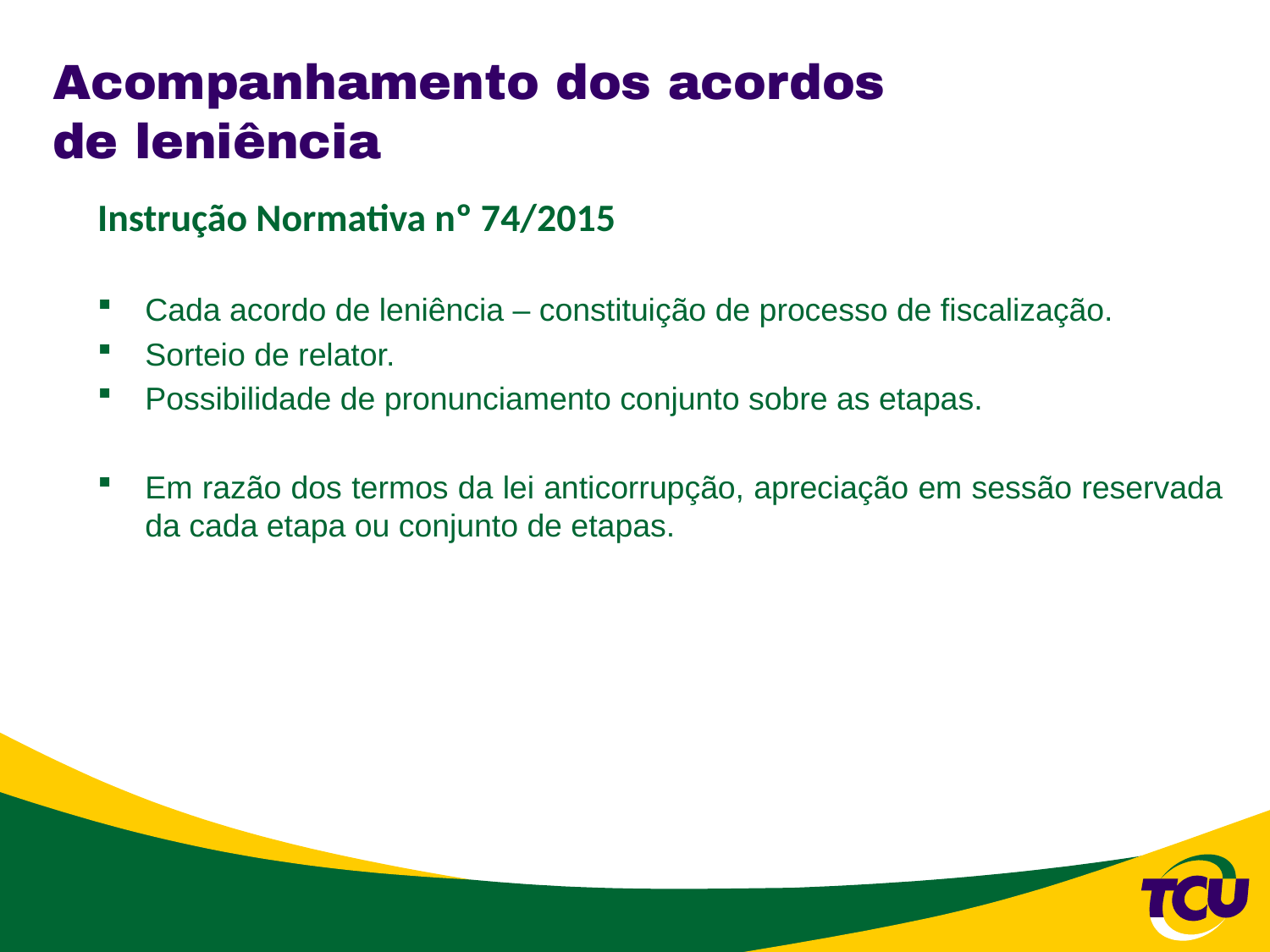

# Acompanhamento dos acordos de leniência
Instrução Normativa nº 74/2015

Cada acordo de leniência – constituição de processo de fiscalização.
Sorteio de relator.
Possibilidade de pronunciamento conjunto sobre as etapas.

Em razão dos termos da lei anticorrupção, apreciação em sessão reservada da cada etapa ou conjunto de etapas.